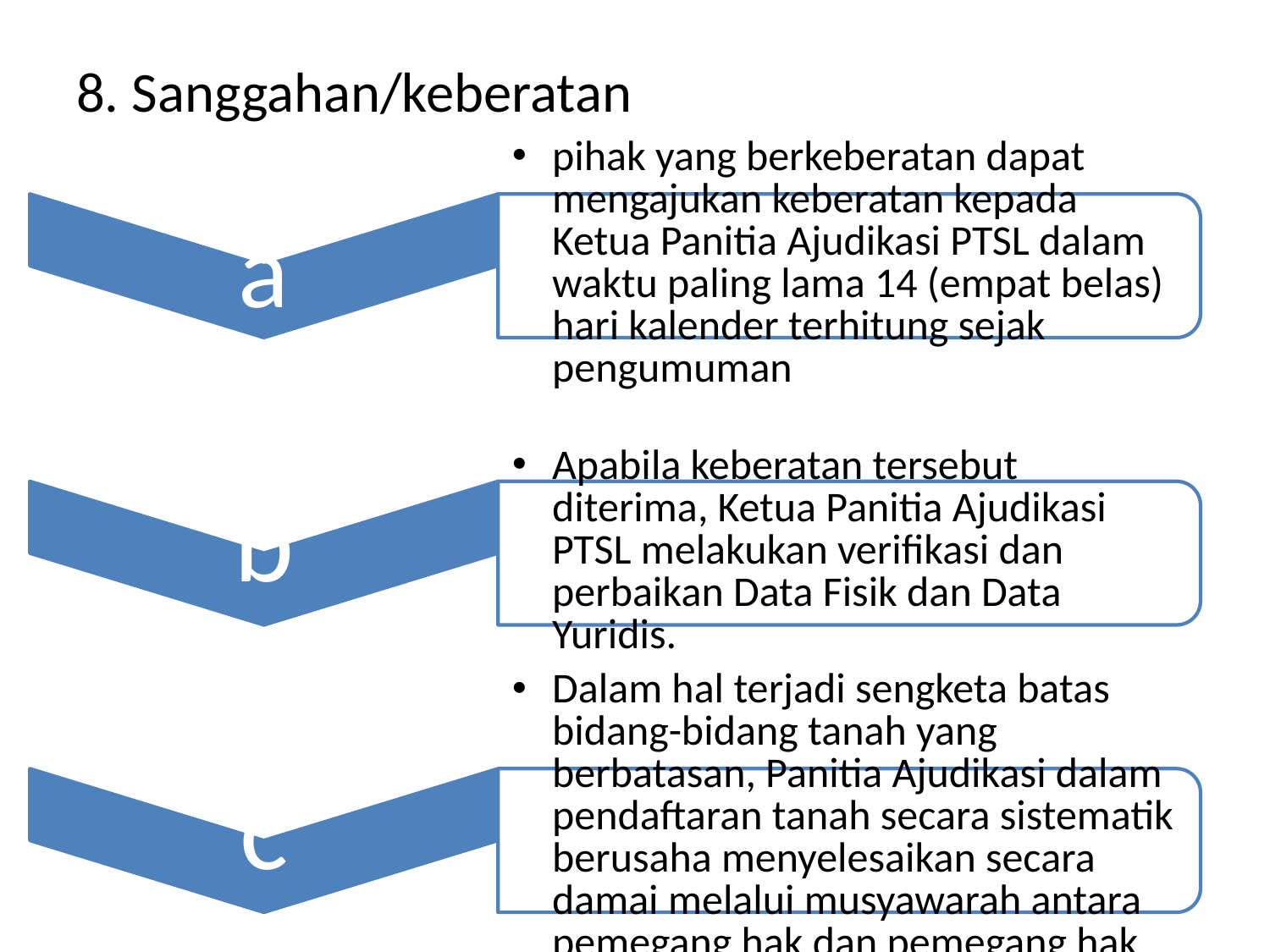

8. Sanggahan/keberatan

a
pihak yang berkeberatan dapat mengajukan keberatan kepada Ketua Panitia Ajudikasi PTSL dalam waktu paling lama 14 (empat belas) hari kalender terhitung sejak pengumuman
b
Apabila keberatan tersebut diterima, Ketua Panitia Ajudikasi PTSL melakukan verifikasi dan perbaikan Data Fisik dan Data Yuridis.
c